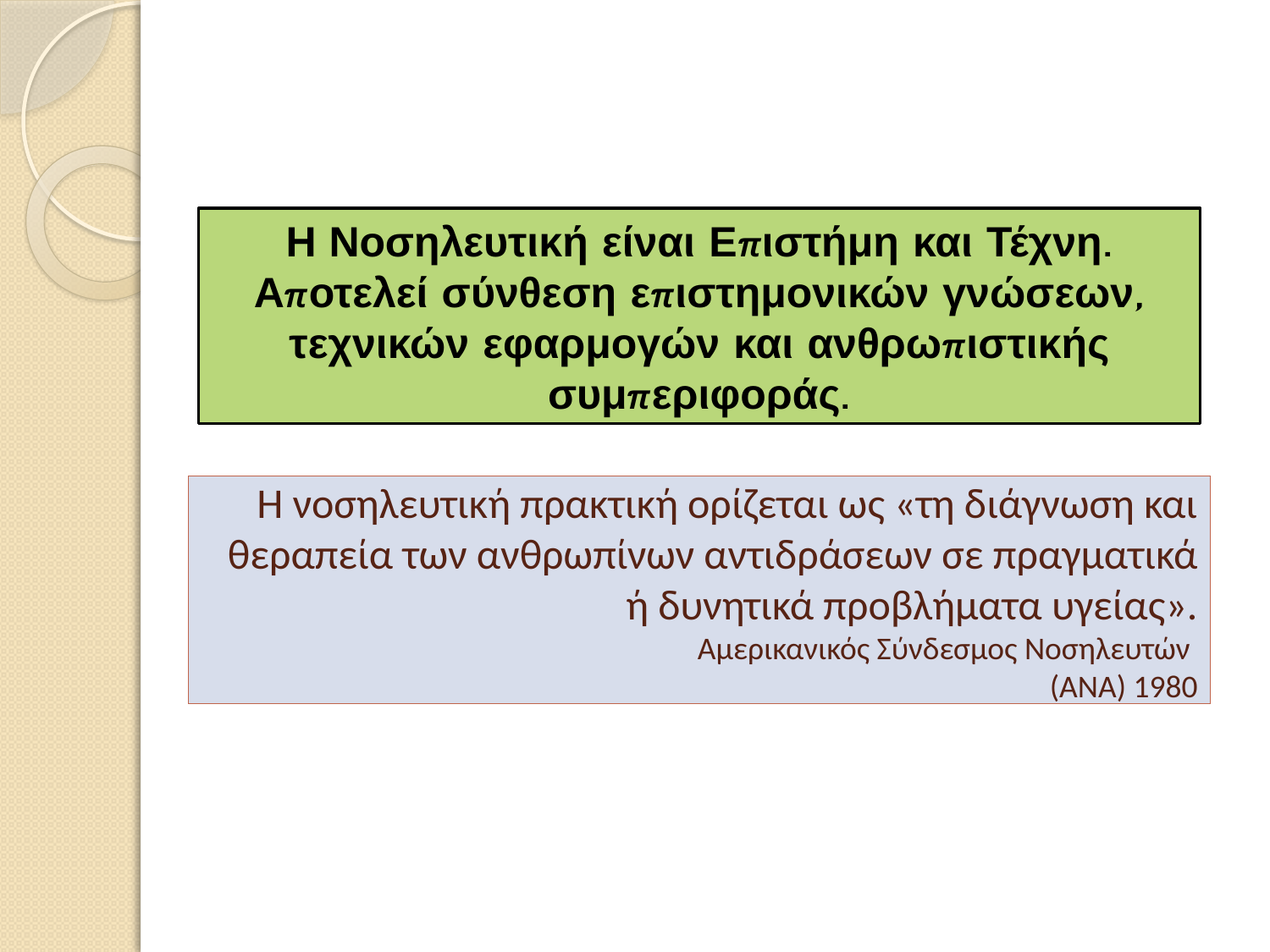

Η Νοσηλευτική είναι Επιστήμη και Τέχνη. Αποτελεί σύνθεση επιστημονικών γνώσεων, τεχνικών εφαρμογών και ανθρωπιστικής συμπεριφοράς.
# Η νοσηλευτική πρακτική ορίζεται ως «τη διάγνωση και θεραπεία των ανθρωπίνων αντιδράσεων σε πραγματικά ή δυνητικά προβλήματα υγείας». Αμερικανικός Σύνδεσμος Νοσηλευτών (ΑΝΑ) 1980